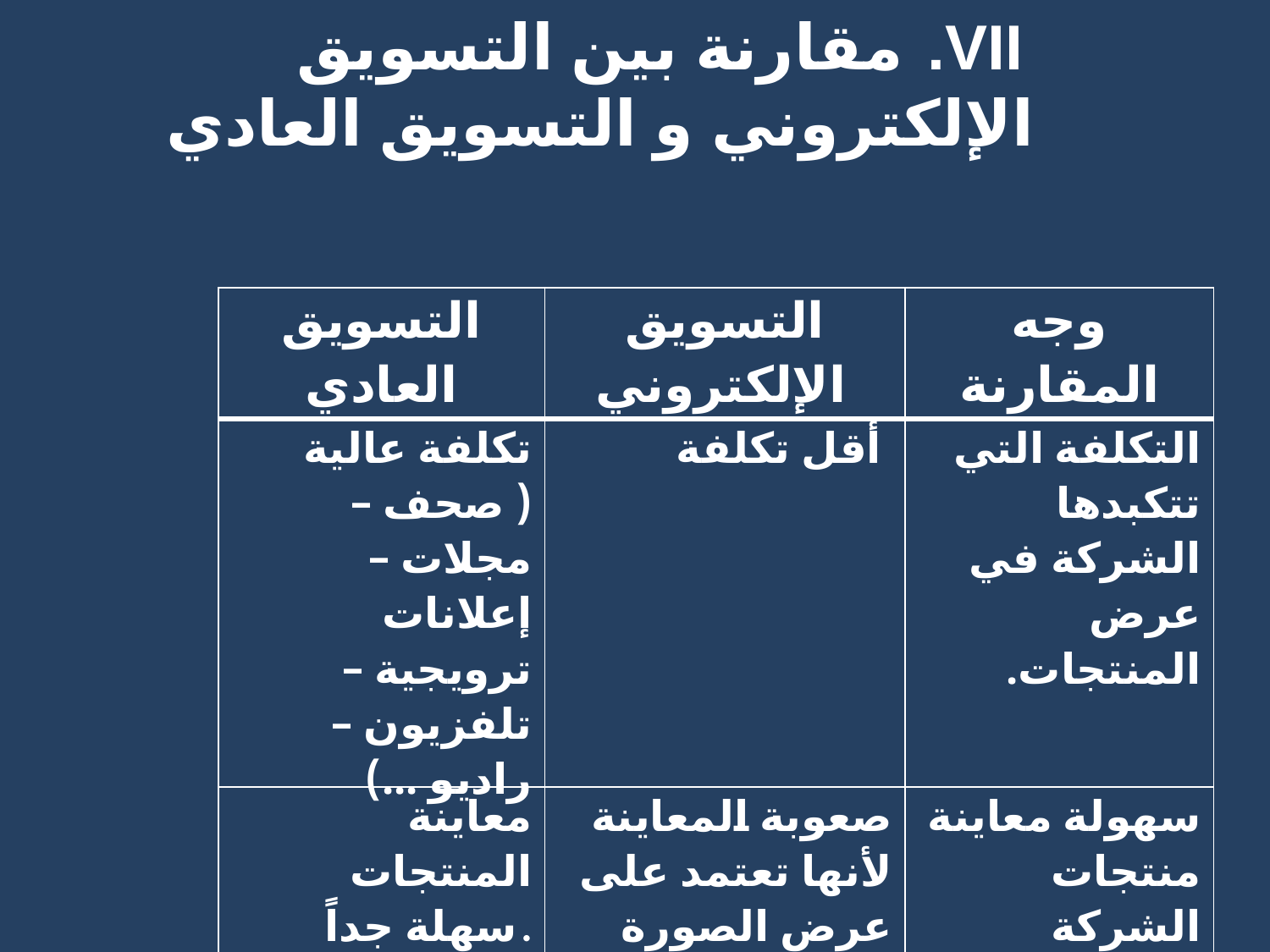

مقارنة بين التسويق الإلكتروني و التسويق العادي

| التسويق العادي | التسويق الإلكتروني | وجه المقارنة |
| --- | --- | --- |
| تكلفة عالية ( صحف – مجلات – إعلانات ترويجية – تلفزيون – راديو ...) | أقل تكلفة | التكلفة التي تتكبدها الشركة في عرض المنتجات. |
| معاينة المنتجات سهلة جداً. | صعوبة المعاينة لأنها تعتمد على عرض الصورة وذكر المواصفات حيث ان الحصول على عينة أمر صعب نوعاً ما. | سهولة معاينة منتجات الشركة |